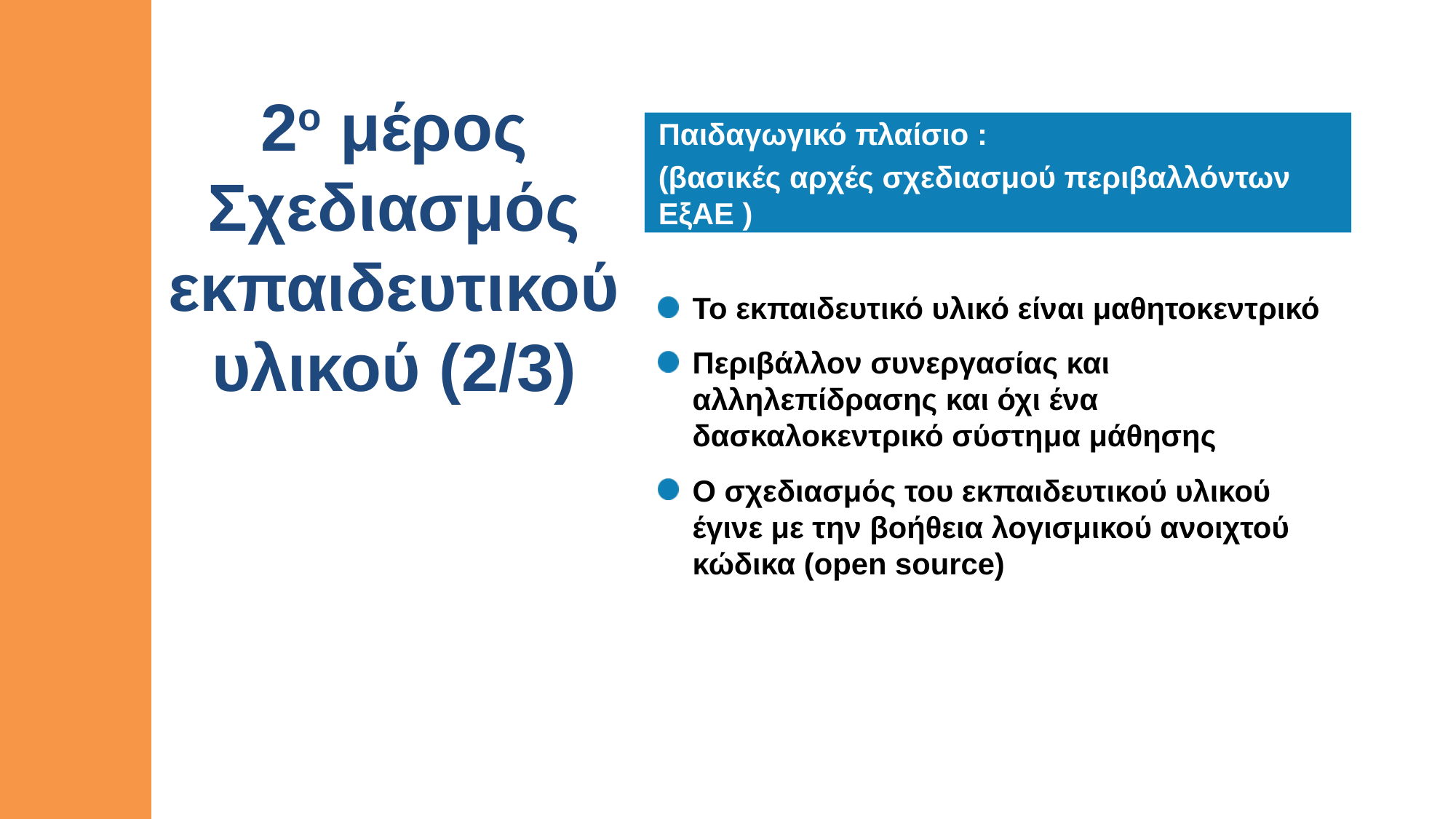

2ο μέρος
Σχεδιασμός εκπαιδευτικού υλικού (2/3)

Παιδαγωγικό πλαίσιο :
(βασικές αρχές σχεδιασμού περιβαλλόντων ΕξΑΕ )

Το εκπαιδευτικό υλικό είναι μαθητοκεντρικό
Περιβάλλον συνεργασίας και αλληλεπίδρασης και όχι ένα δασκαλοκεντρικό σύστημα μάθησης
Ο σχεδιασμός του εκπαιδευτικού υλικού έγινε με την βοήθεια λογισμικού ανοιχτού κώδικα (open source)